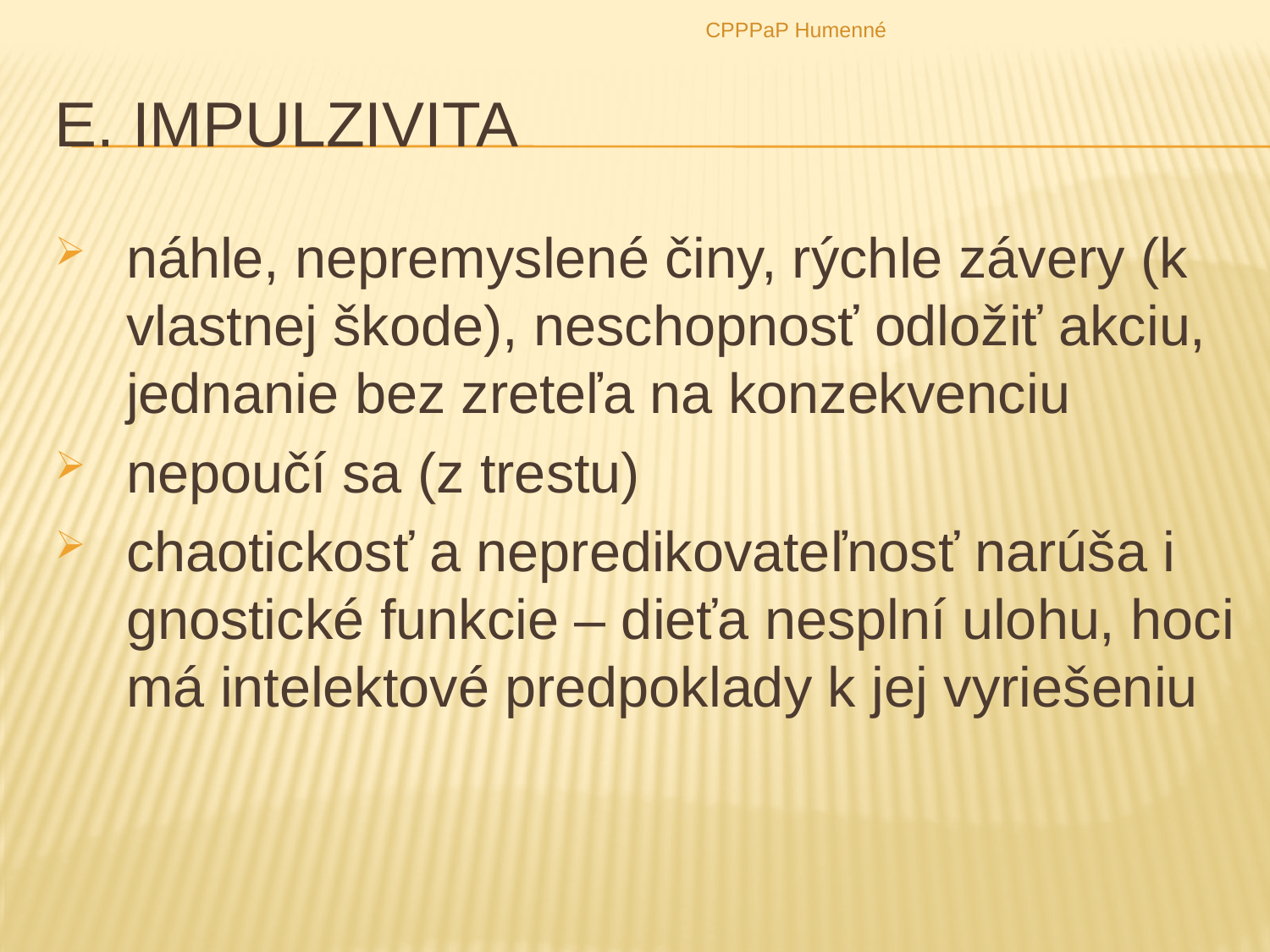

CPPPaP Humenné
e. impulzivita
náhle, nepremyslené činy, rýchle závery (k vlastnej škode), neschopnosť odložiť akciu, jednanie bez zreteľa na konzekvenciu
nepoučí sa (z trestu)
chaotickosť a nepredikovateľnosť narúša i gnostické funkcie – dieťa nesplní ulohu, hoci má intelektové predpoklady k jej vyriešeniu